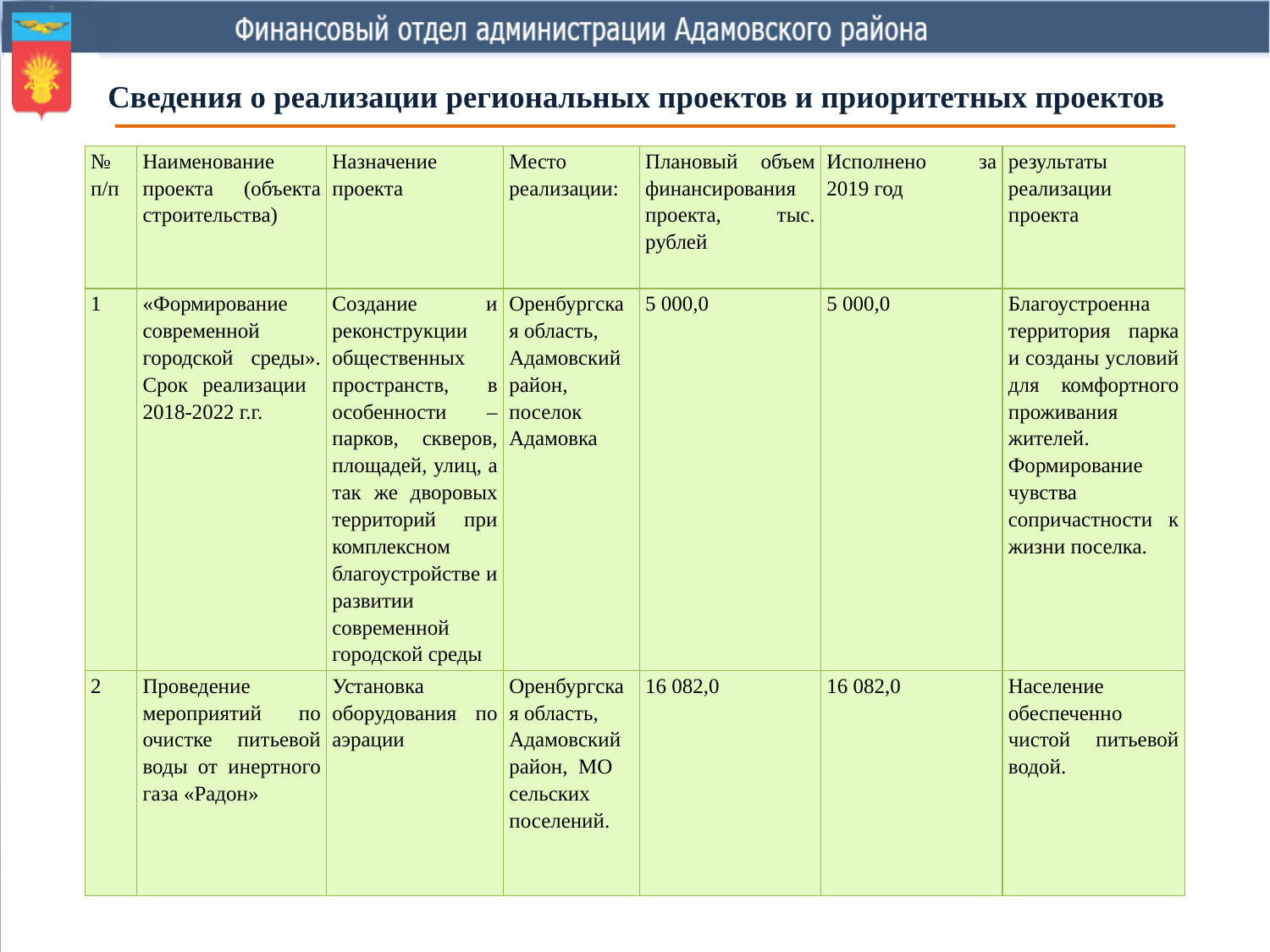

# Сведения о реализации региональных проектов и приоритетных проектов
| № п/п | Наименование проекта (объекта строительства) | Назначение проекта | Место реализации: | Плановый объем финансирования проекта, тыс. рублей | Исполнено за 2019 год | результаты реализации проекта |
| --- | --- | --- | --- | --- | --- | --- |
| 1 | «Формирование современной городской среды». Срок реализации 2018-2022 г.г. | Создание и реконструкции общественных пространств, в особенности – парков, скверов, площадей, улиц, а так же дворовых территорий при комплексном благоустройстве и развитии современной городской среды | Оренбургская область, Адамовский район, поселок Адамовка | 5 000,0 | 5 000,0 | Благоустроенна территория парка и созданы условий для комфортного проживания жителей. Формирование чувства сопричастности к жизни поселка. |
| 2 | Проведение мероприятий по очистке питьевой воды от инертного газа «Радон» | Установка оборудования по аэрации | Оренбургская область, Адамовский район, МО сельских поселений. | 16 082,0 | 16 082,0 | Население обеспеченно чистой питьевой водой. |